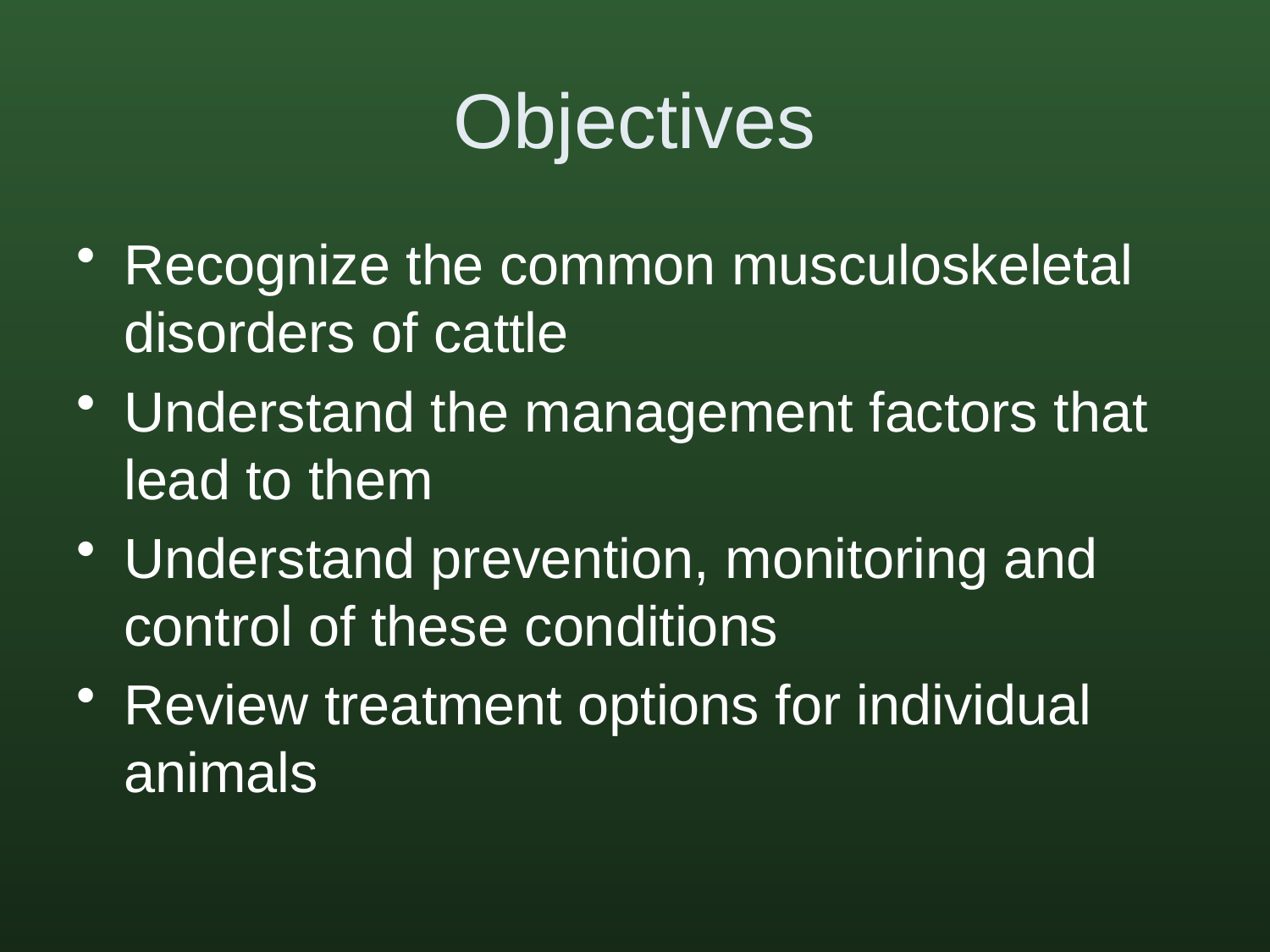

# Objectives
Recognize the common musculoskeletal disorders of cattle
Understand the management factors that lead to them
Understand prevention, monitoring and control of these conditions
Review treatment options for individual animals